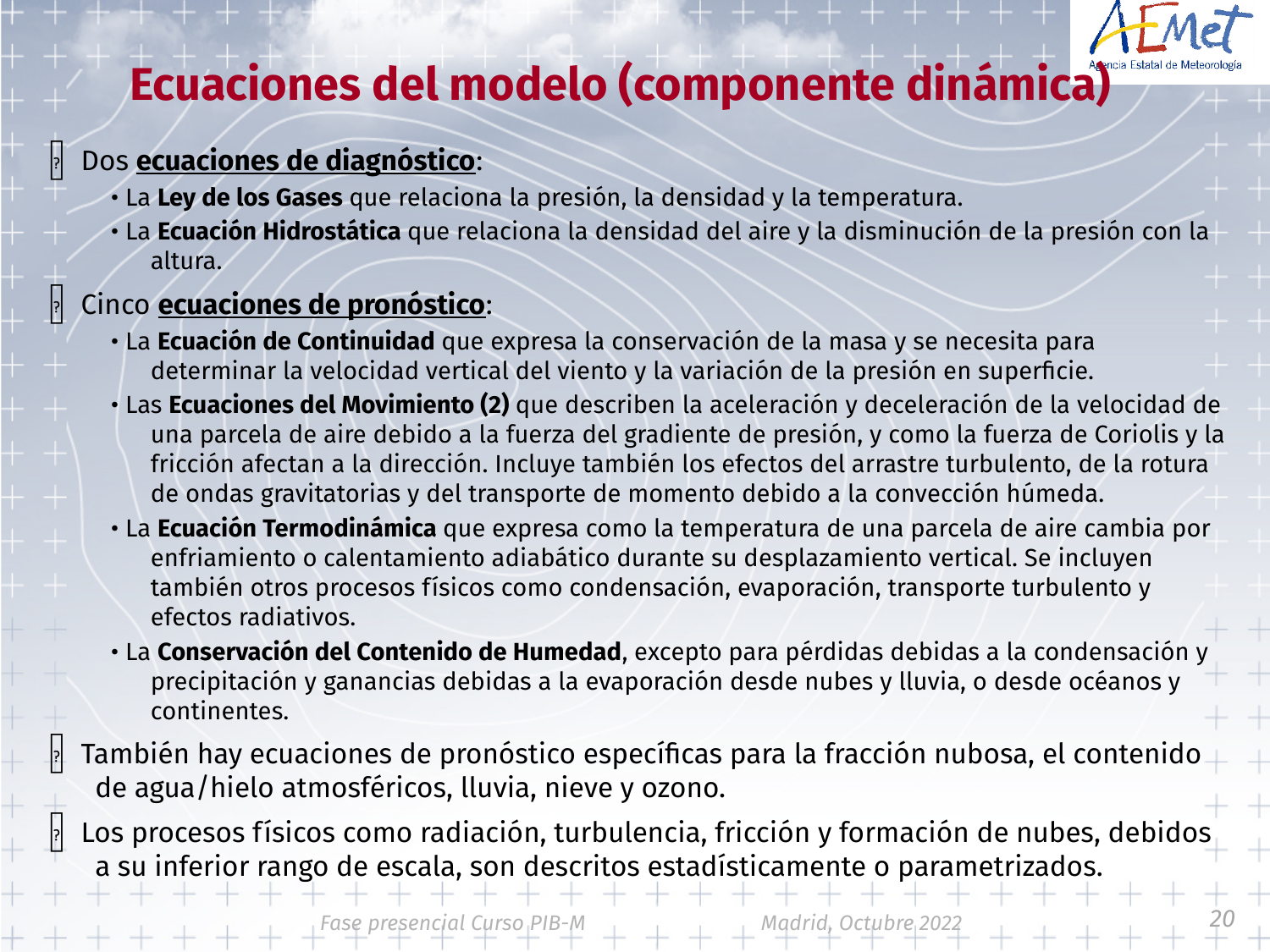

# Ecuaciones del modelo (componente dinámica)
􀂄  Dos ecuaciones de diagnóstico:
• La Ley de los Gases que relaciona la presión, la densidad y la temperatura.
• La Ecuación Hidrostática que relaciona la densidad del aire y la disminución de la presión con la altura.
􀂄  Cinco ecuaciones de pronóstico:
• La Ecuación de Continuidad que expresa la conservación de la masa y se necesita para determinar la velocidad vertical del viento y la variación de la presión en superficie.
• Las Ecuaciones del Movimiento (2) que describen la aceleración y deceleración de la velocidad de una parcela de aire debido a la fuerza del gradiente de presión, y como la fuerza de Coriolis y la fricción afectan a la dirección. Incluye también los efectos del arrastre turbulento, de la rotura de ondas gravitatorias y del transporte de momento debido a la convección húmeda.
• La Ecuación Termodinámica que expresa como la temperatura de una parcela de aire cambia por enfriamiento o calentamiento adiabático durante su desplazamiento vertical. Se incluyen también otros procesos físicos como condensación, evaporación, transporte turbulento y efectos radiativos.
• La Conservación del Contenido de Humedad, excepto para pérdidas debidas a la condensación y precipitación y ganancias debidas a la evaporación desde nubes y lluvia, o desde océanos y continentes.
􀂄  También hay ecuaciones de pronóstico específicas para la fracción nubosa, el contenido de agua/hielo atmosféricos, lluvia, nieve y ozono.
􀂄  Los procesos físicos como radiación, turbulencia, fricción y formación de nubes, debidos a su inferior rango de escala, son descritos estadísticamente o parametrizados.